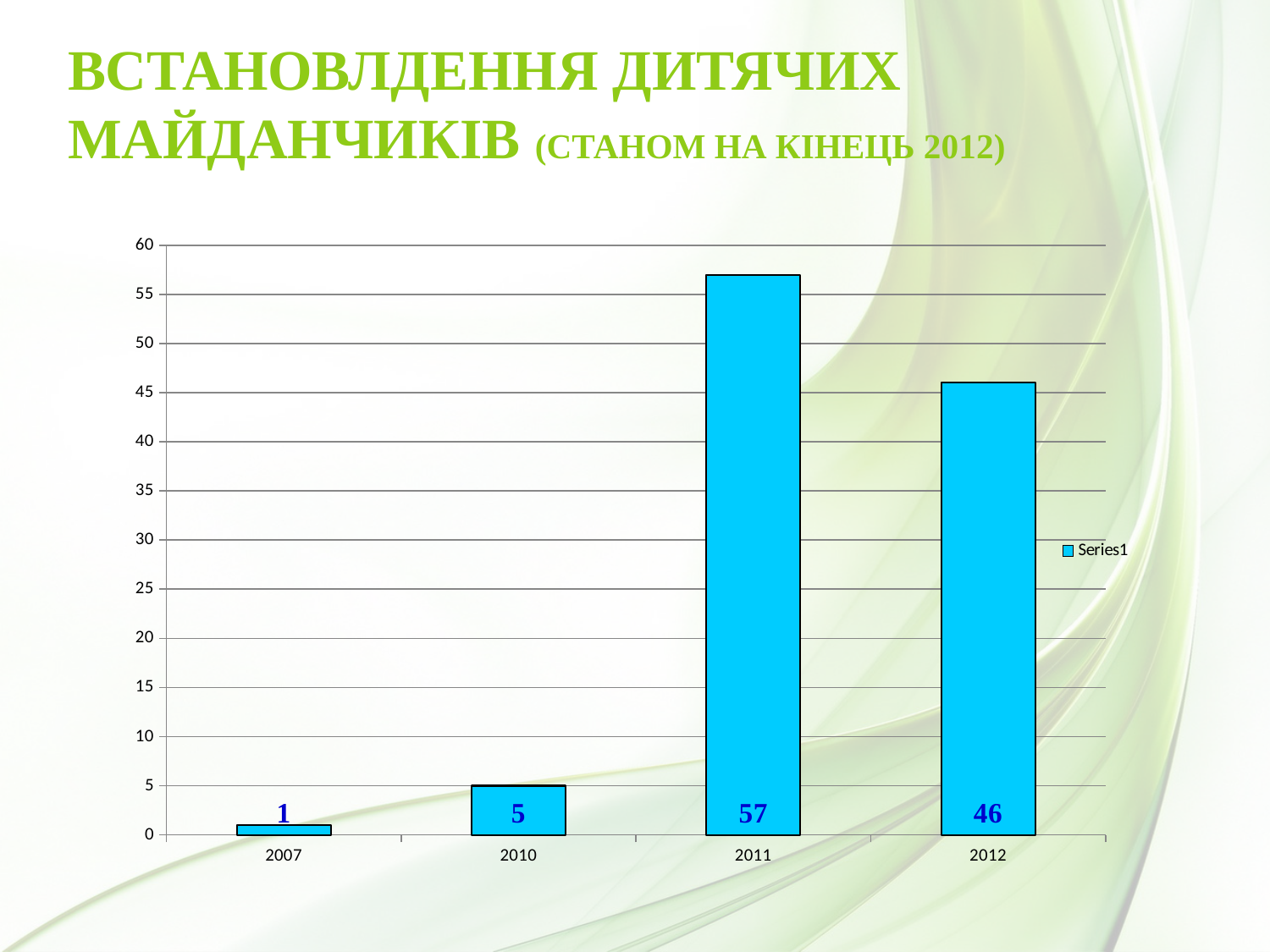

# Встановлдення дитячих майданчиків (станом на кінець 2012)

### Chart

| Category |  |
|---|---|
| 2007 | 1.0 |
| 2010 | 5.0 |
| 2011 | 57.0 |
| 2012 | 46.0 |